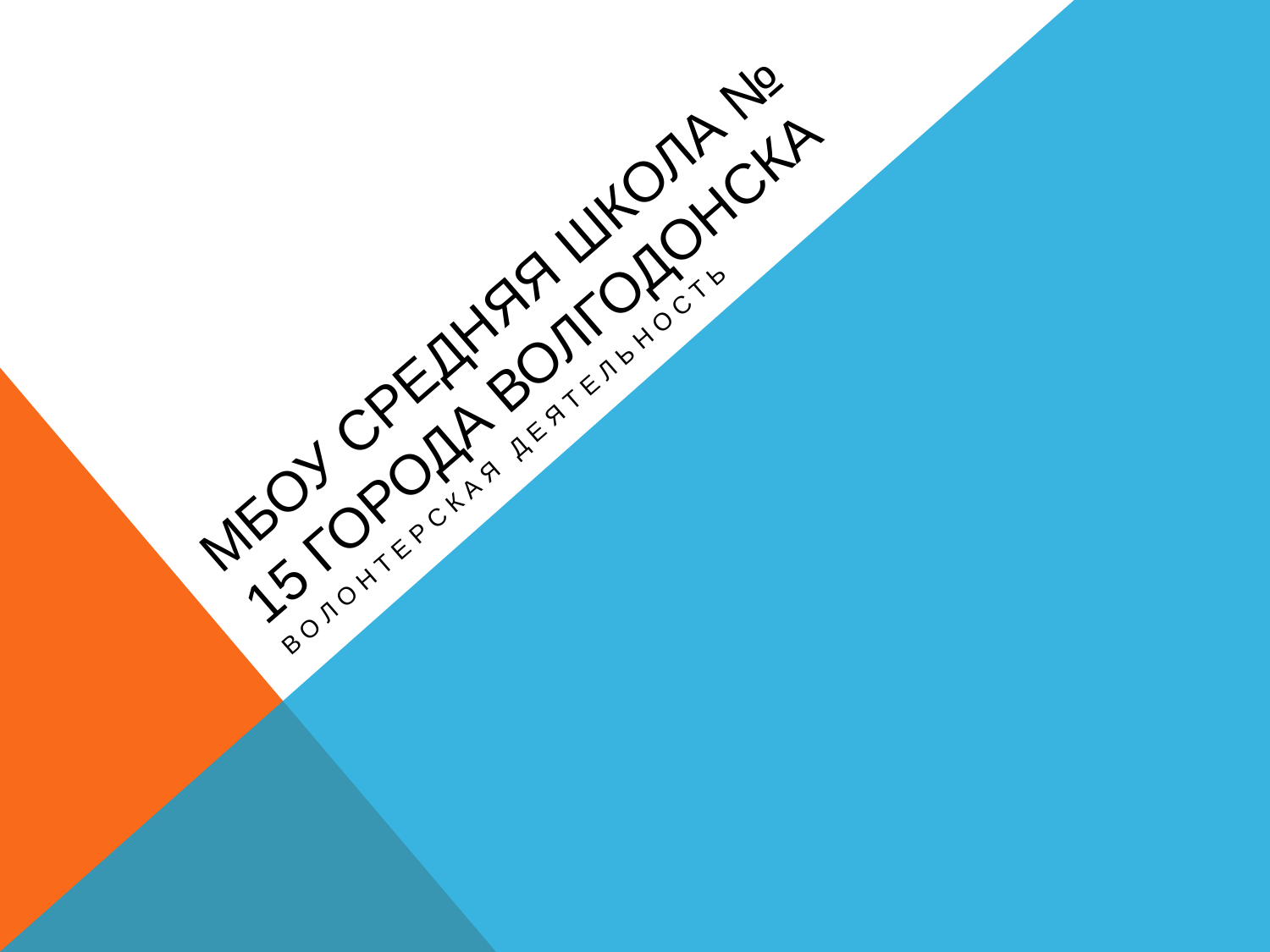

# МБОУ Средняя школа № 15 города волгодонска
Волонтерская деятельность